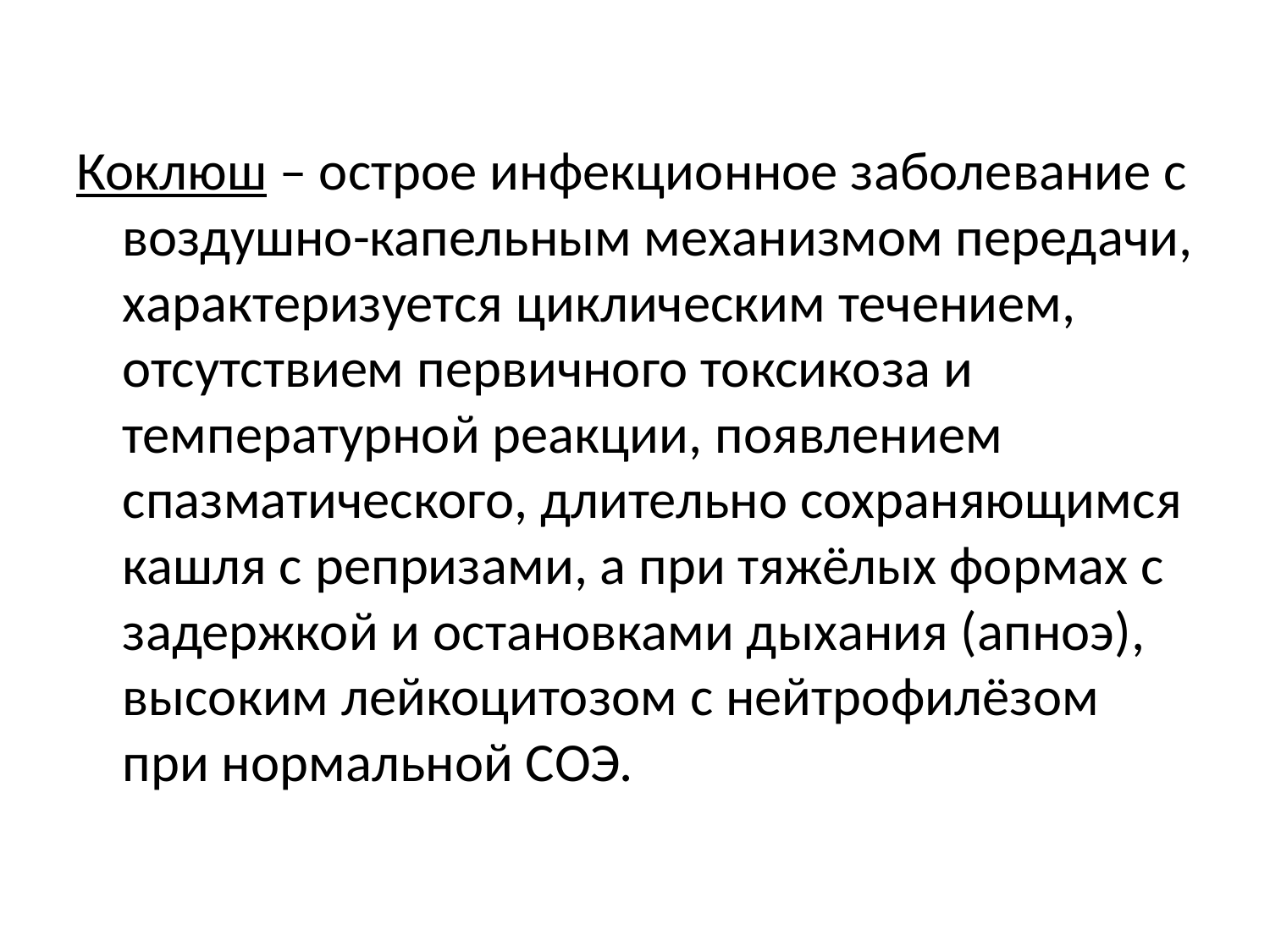

Коклюш – острое инфекционное заболевание с воздушно-капельным механизмом передачи, характеризуется циклическим течением, отсутствием первичного токсикоза и температурной реакции, появлением спазматического, длительно сохраняющимся кашля с репризами, а при тяжёлых формах с задержкой и остановками дыхания (апноэ), высоким лейкоцитозом с нейтрофилёзом при нормальной СОЭ.